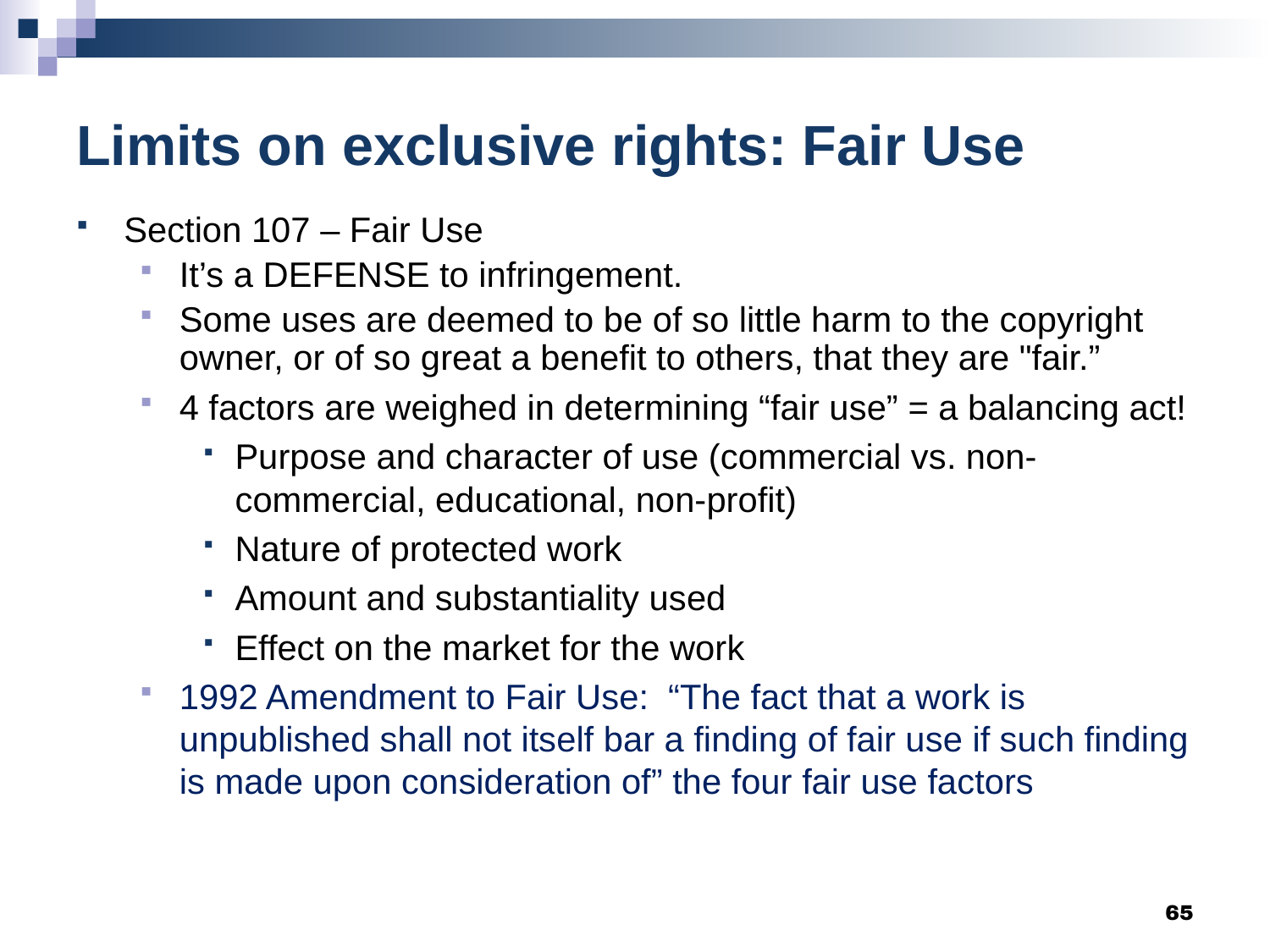

# Limits on exclusive rights: Fair Use
Section 107 – Fair Use
It’s a DEFENSE to infringement.
Some uses are deemed to be of so little harm to the copyright owner, or of so great a benefit to others, that they are "fair.”
4 factors are weighed in determining “fair use” = a balancing act!
Purpose and character of use (commercial vs. non-commercial, educational, non-profit)
Nature of protected work
Amount and substantiality used
Effect on the market for the work
1992 Amendment to Fair Use:  “The fact that a work is unpublished shall not itself bar a finding of fair use if such finding is made upon consideration of” the four fair use factors
65